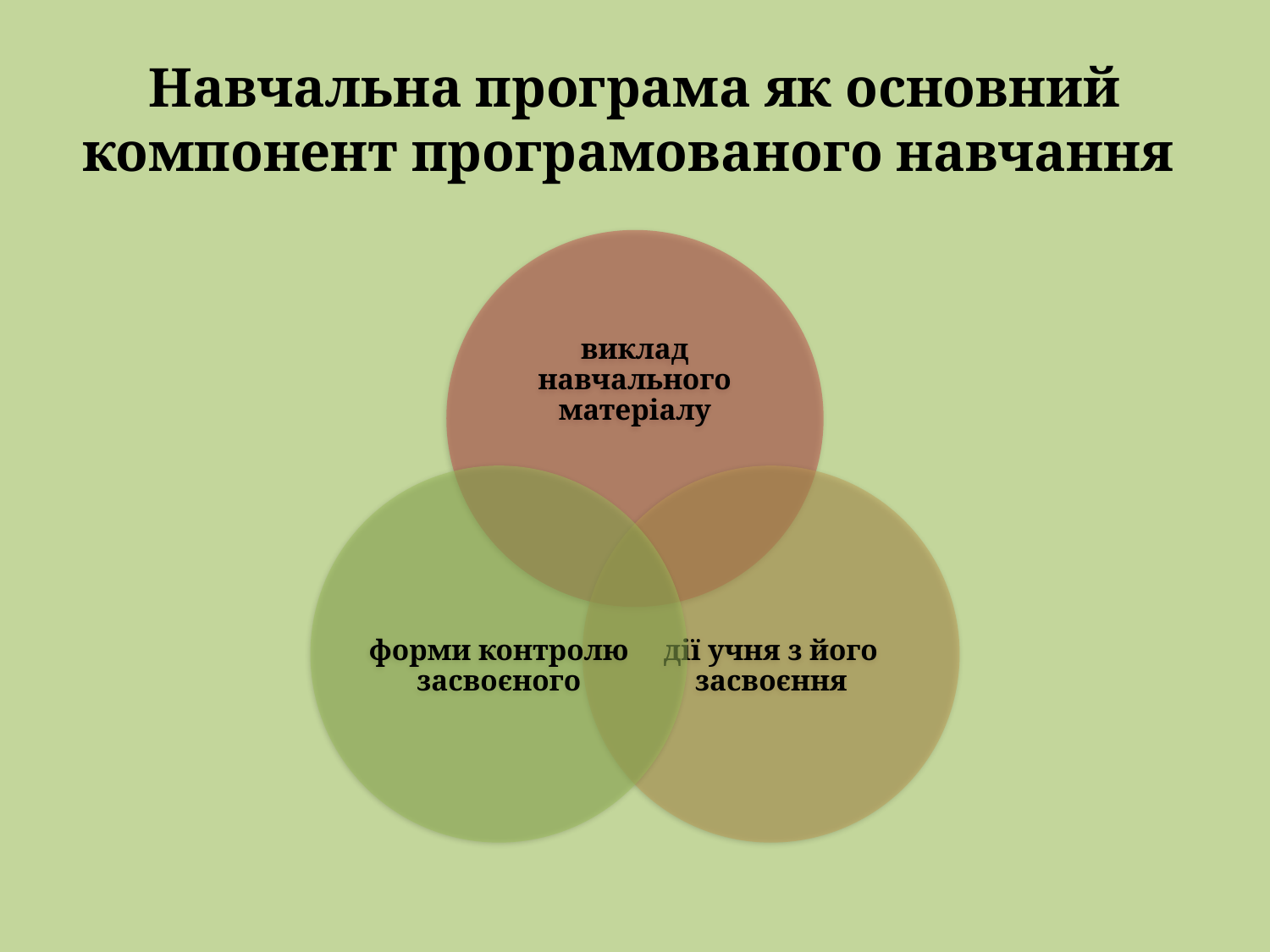

# Навчальна програма як основний компонент програмованого навчання
виклад навчального матеріалу
дії учня з його засвоєння
форми контролю засвоєного